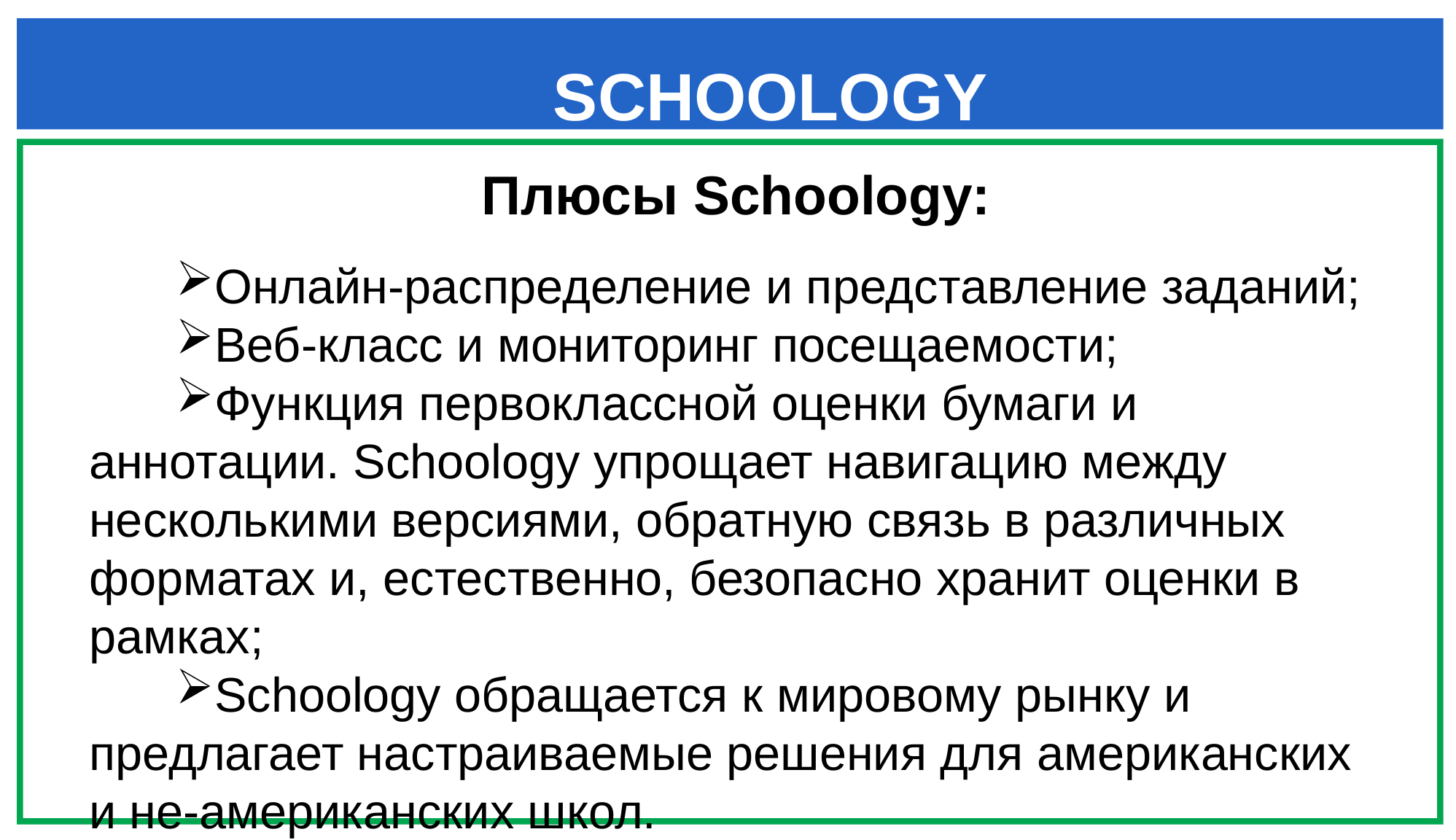

SCHOOLOGY
Плюсы Schoology:

Онлайн-распределение и представление заданий;
Веб-класс и мониторинг посещаемости;
Функция первоклассной оценки бумаги и аннотации. Schoology упрощает навигацию между несколькими версиями, обратную связь в различных форматах и, естественно, безопасно хранит оценки в рамках;
Schoology обращается к мировому рынку и предлагает настраиваемые решения для американских и не-американских школ.